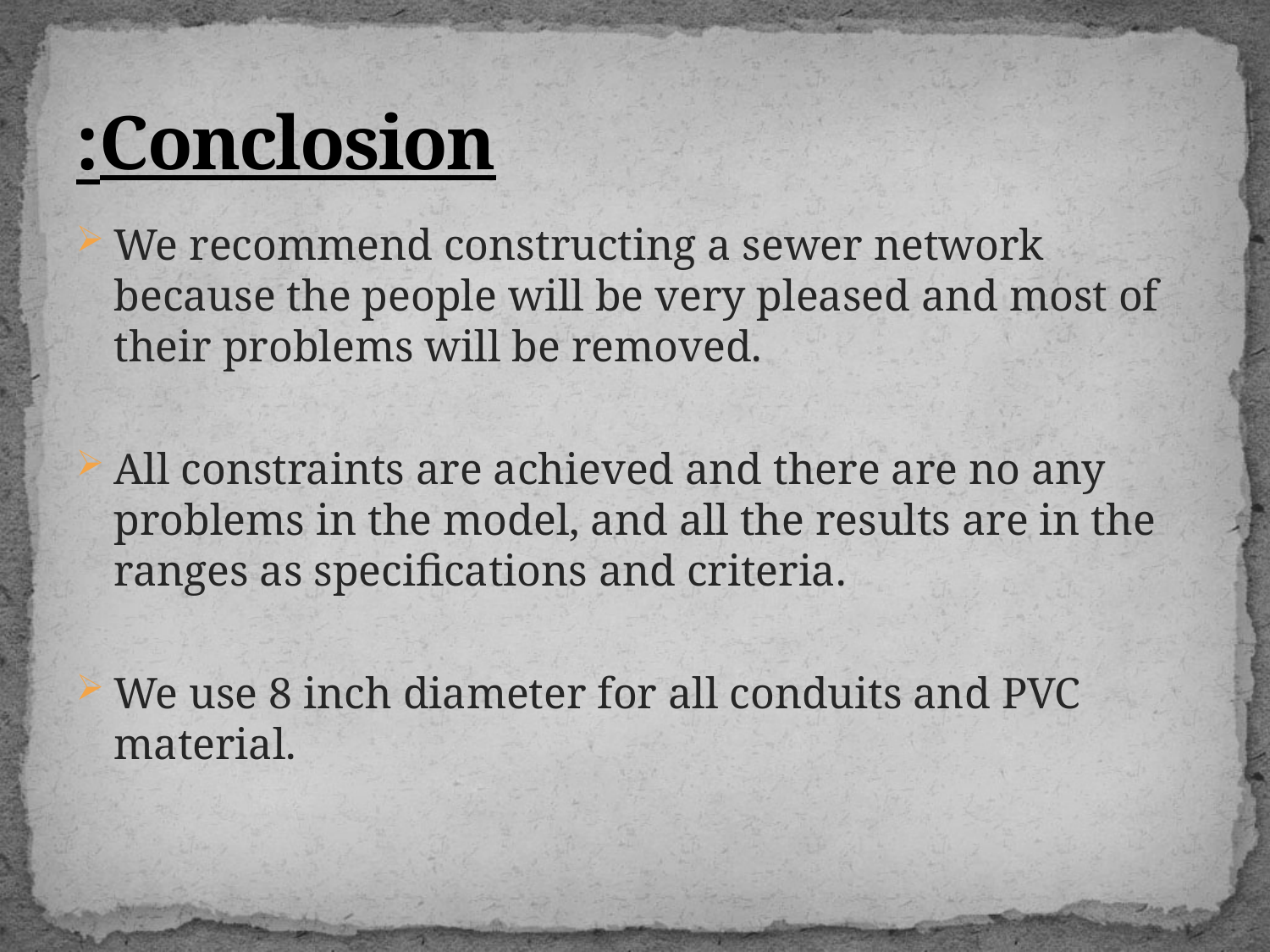

# Conclosion:
We recommend constructing a sewer network because the people will be very pleased and most of their problems will be removed.

All constraints are achieved and there are no any problems in the model, and all the results are in the ranges as specifications and criteria.

We use 8 inch diameter for all conduits and PVC material.